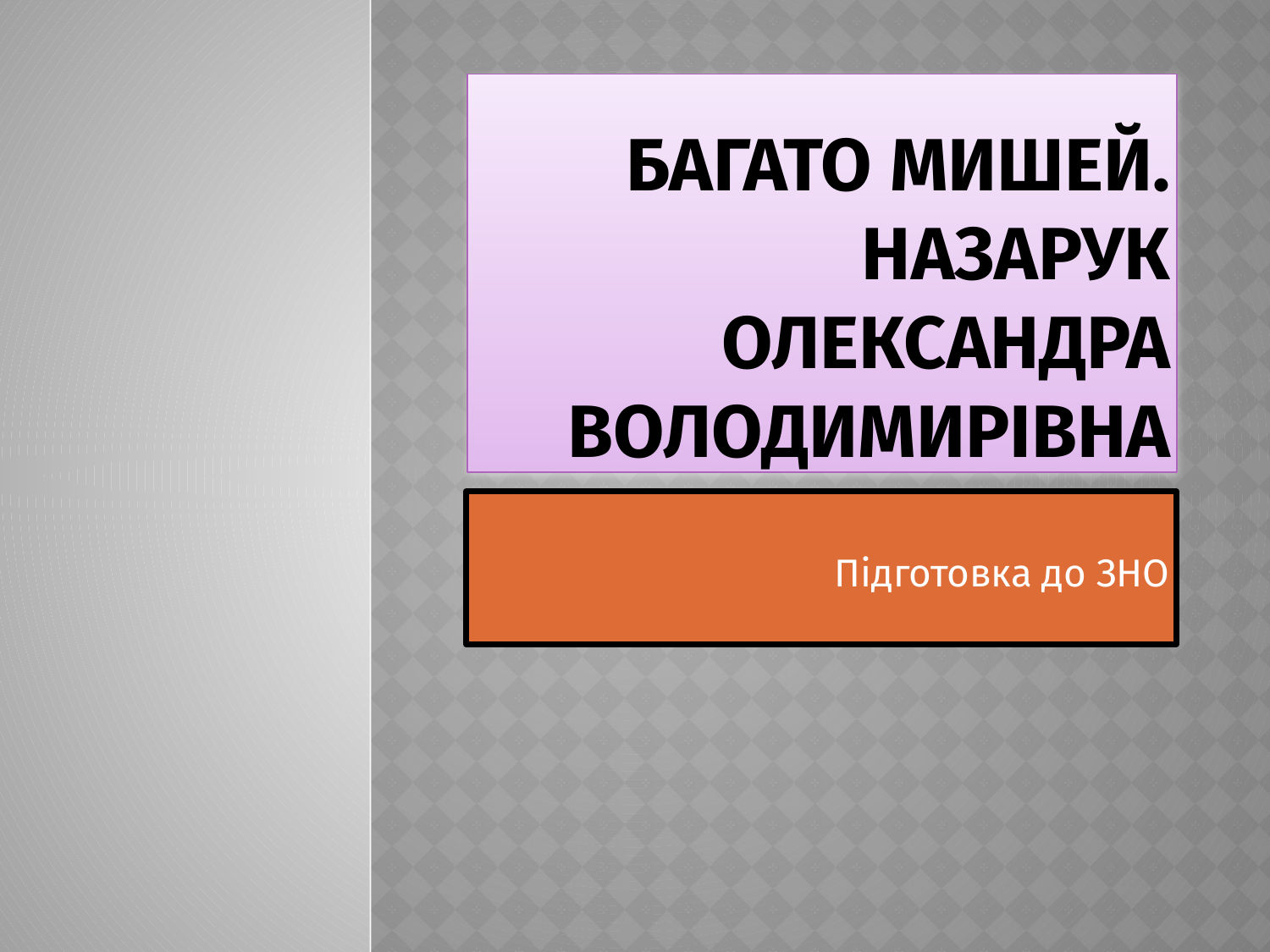

# Багато мишей. Назарук Олександра Володимирівна

Підготовка до ЗНО